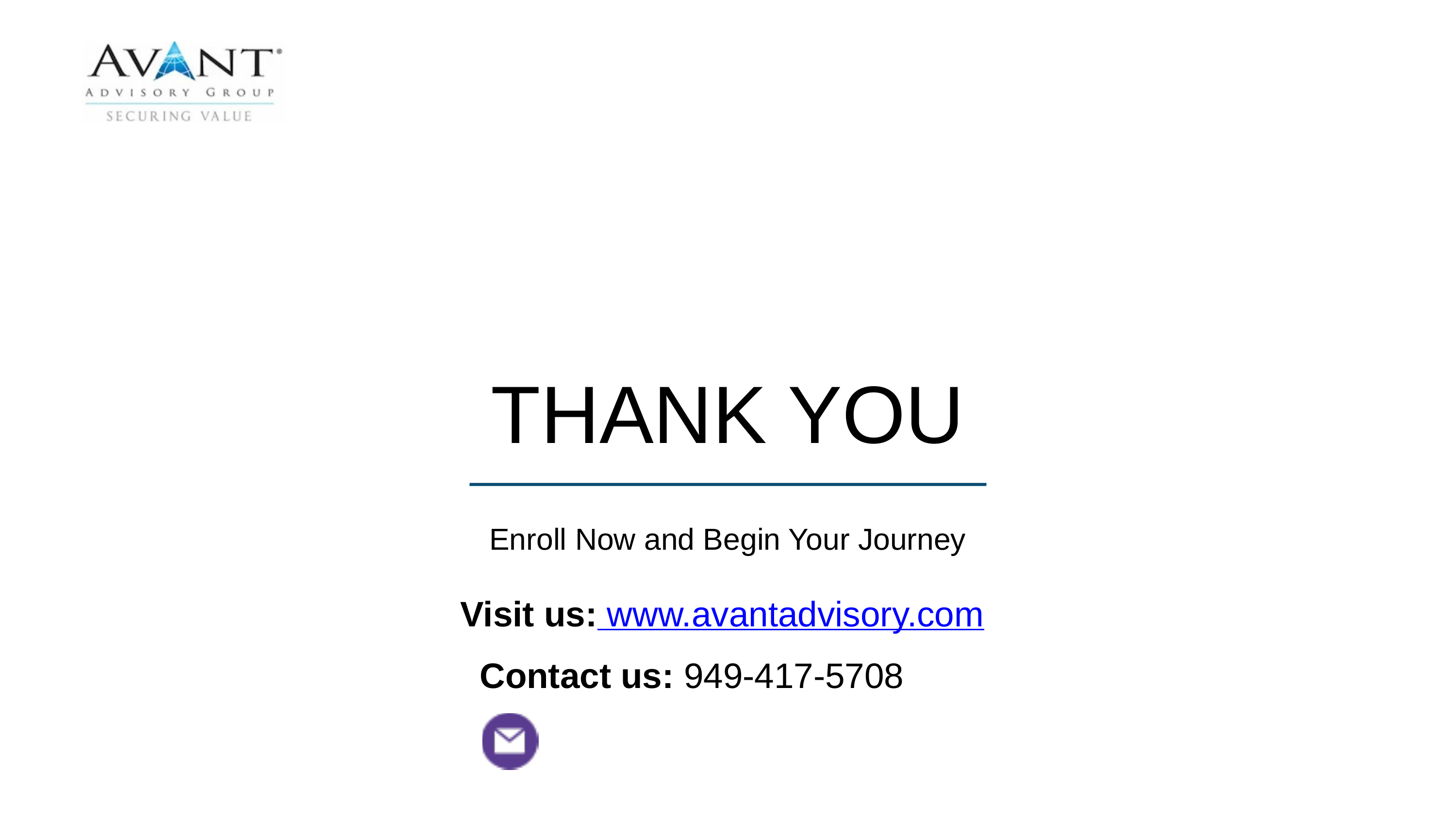

THANK YOU

Enroll Now and Begin Your Journey
Visit us: www.avantadvisory.com
Contact us: 949-417-5708